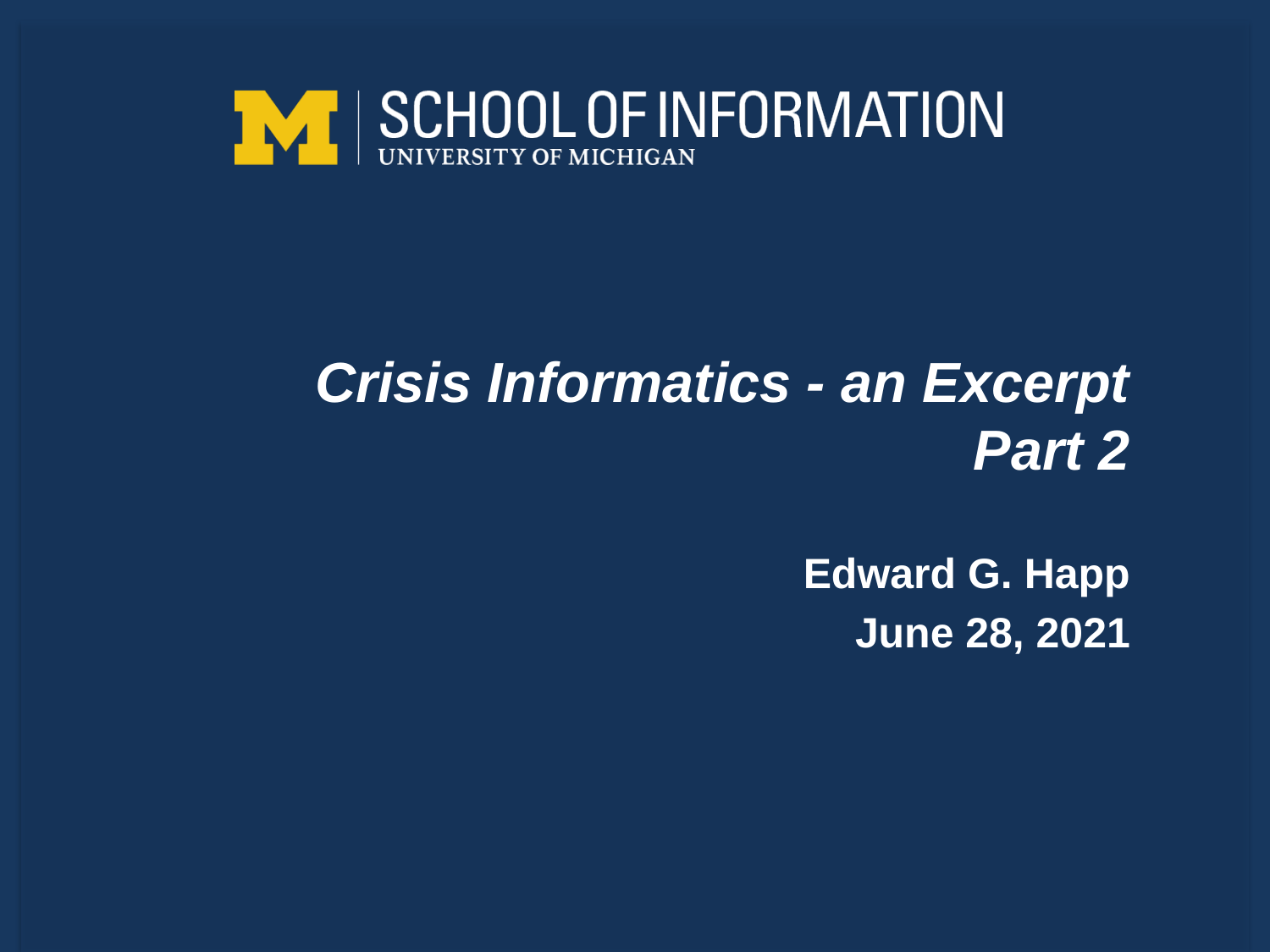

# Crisis Informatics - an Excerpt Part 2
Edward G. Happ
June 28, 2021